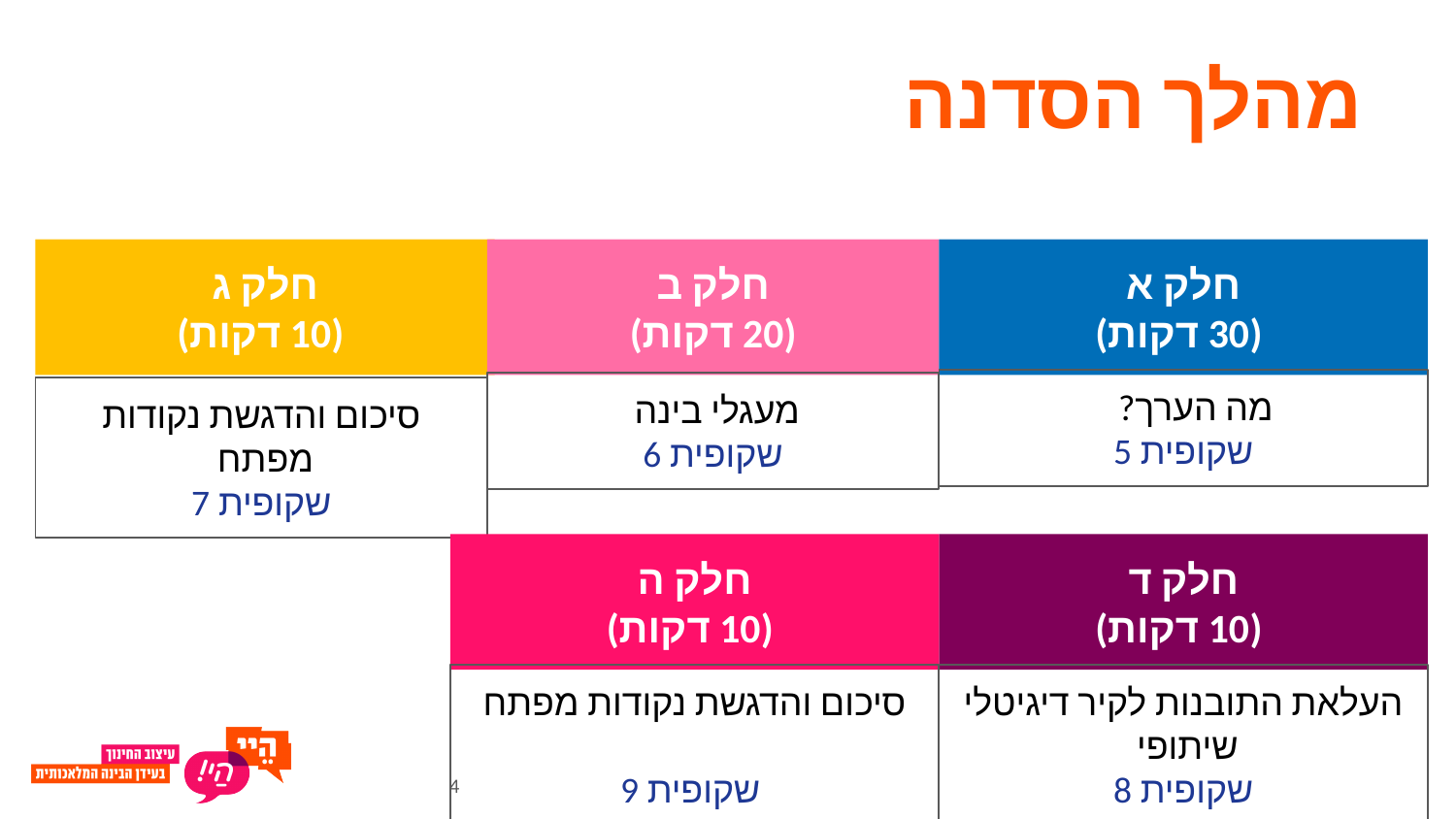

מהלך הסדנה
חלק ב
(20 דקות)
חלק א
 (30 דקות)
חלק ג
 (10 דקות)
מה הערך?
שקופית 5
מעגלי בינה
שקופית 6
סיכום והדגשת נקודות מפתח
שקופית 7
חלק ה
 (10 דקות)
חלק ד
 (10 דקות)
סיכום והדגשת נקודות מפתח

 שקופית 9
העלאת התובנות לקיר דיגיטלי שיתופי
שקופית 8
4